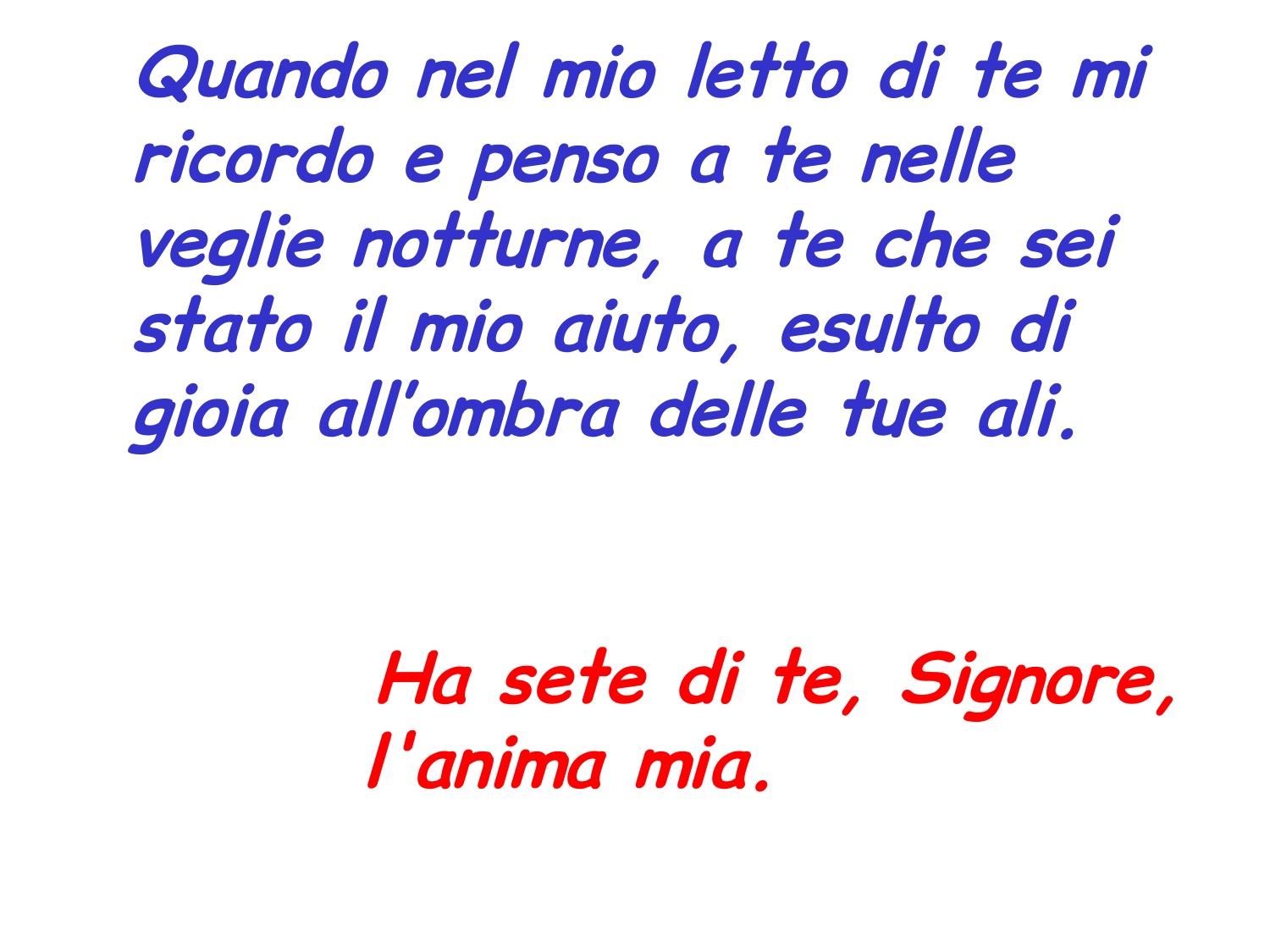

Quando nel mio letto di te mi ricordo e penso a te nelle veglie notturne, a te che sei stato il mio aiuto, esulto di gioia all’ombra delle tue ali.
 Ha sete di te, Signore,
l'anima mia.